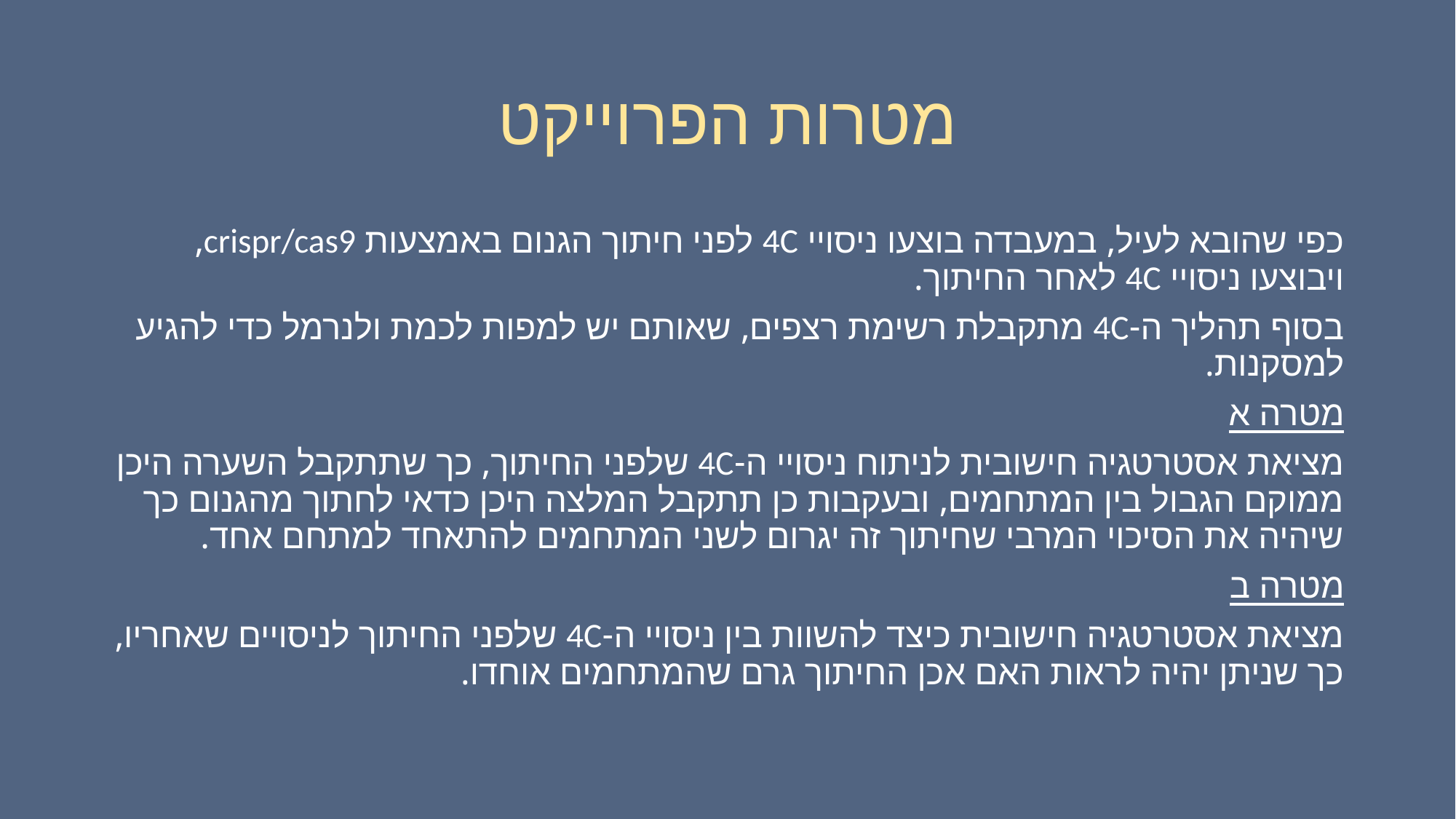

# מטרות הפרוייקט
כפי שהובא לעיל, במעבדה בוצעו ניסויי 4C לפני חיתוך הגנום באמצעות crispr/cas9, ויבוצעו ניסויי 4C לאחר החיתוך.
בסוף תהליך ה-4C מתקבלת רשימת רצפים, שאותם יש למפות לכמת ולנרמל כדי להגיע למסקנות.
מטרה א
מציאת אסטרטגיה חישובית לניתוח ניסויי ה-4C שלפני החיתוך, כך שתתקבל השערה היכן ממוקם הגבול בין המתחמים, ובעקבות כן תתקבל המלצה היכן כדאי לחתוך מהגנום כך שיהיה את הסיכוי המרבי שחיתוך זה יגרום לשני המתחמים להתאחד למתחם אחד.
מטרה ב
מציאת אסטרטגיה חישובית כיצד להשוות בין ניסויי ה-4C שלפני החיתוך לניסויים שאחריו, כך שניתן יהיה לראות האם אכן החיתוך גרם שהמתחמים אוחדו.